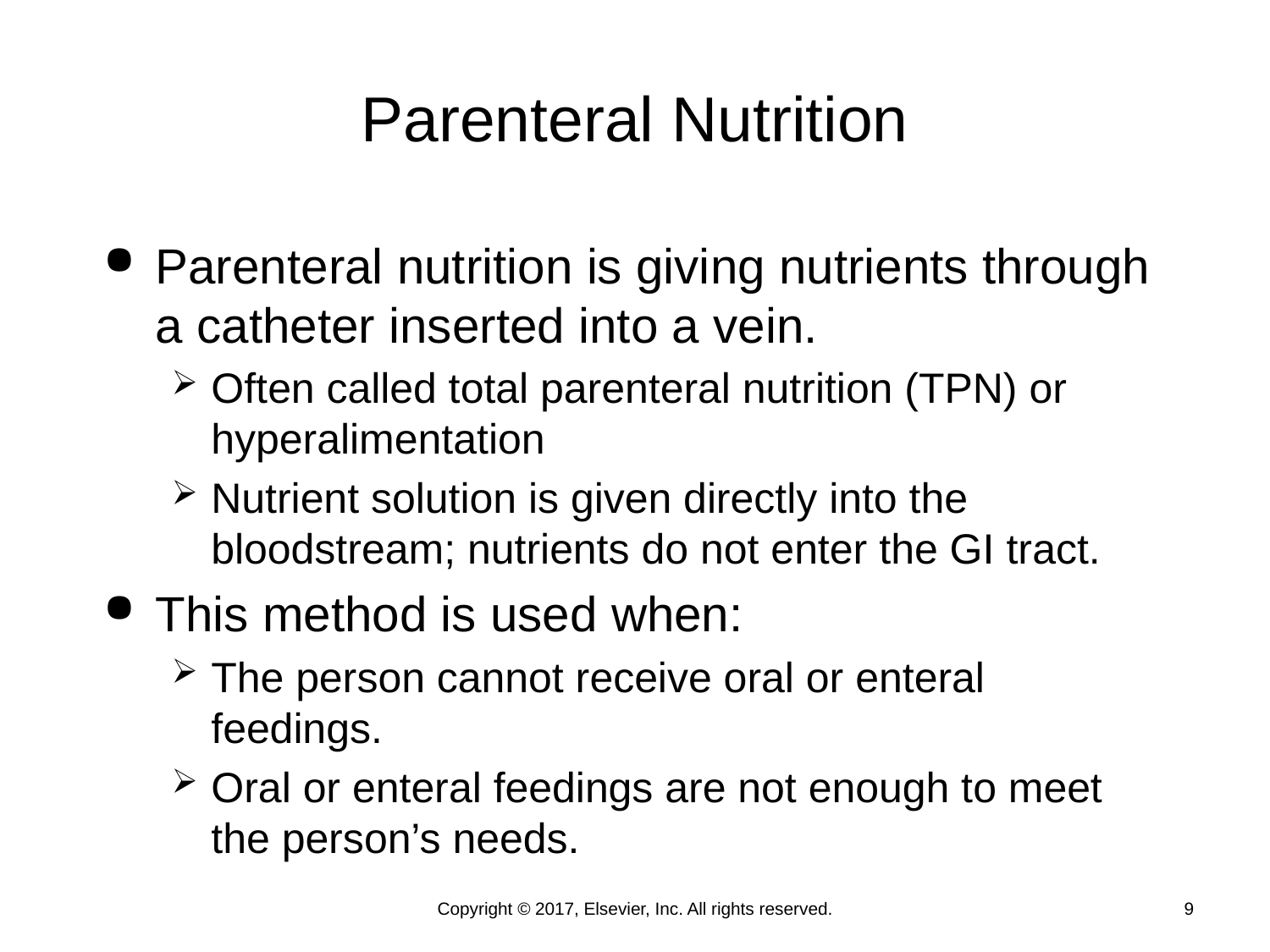

# Parenteral Nutrition
Parenteral nutrition is giving nutrients through a catheter inserted into a vein.
Often called total parenteral nutrition (TPN) or hyperalimentation
Nutrient solution is given directly into the bloodstream; nutrients do not enter the GI tract.
This method is used when:
The person cannot receive oral or enteral feedings.
Oral or enteral feedings are not enough to meet the person’s needs.
Copyright © 2017, Elsevier, Inc. All rights reserved.
9